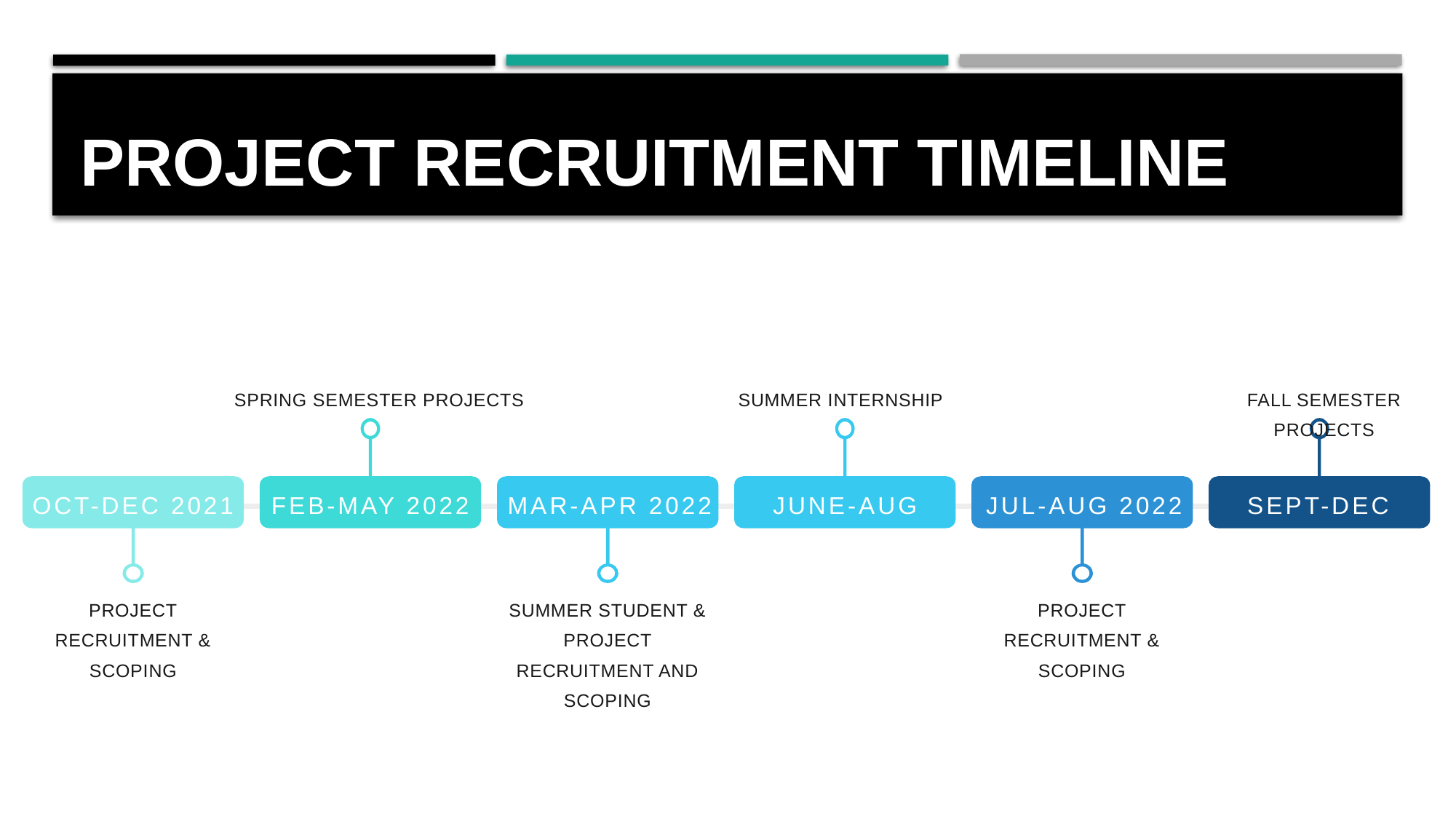

# Project recruitment timeline

SPRING SEMESTER PROJECTS
SUMMER INTERNSHIP
FALL SEMESTER PROJECTS

OCT-DEC 2021
FEB-MAY 2022
MAR-APR 2022
JUNE-AUG
JUL-AUG 2022
SEPT-DEC 2022

PROJECT RECRUITMENT & SCOPING
SUMMER STUDENT & PROJECT RECRUITMENT AND SCOPING
PROJECT RECRUITMENT & SCOPING